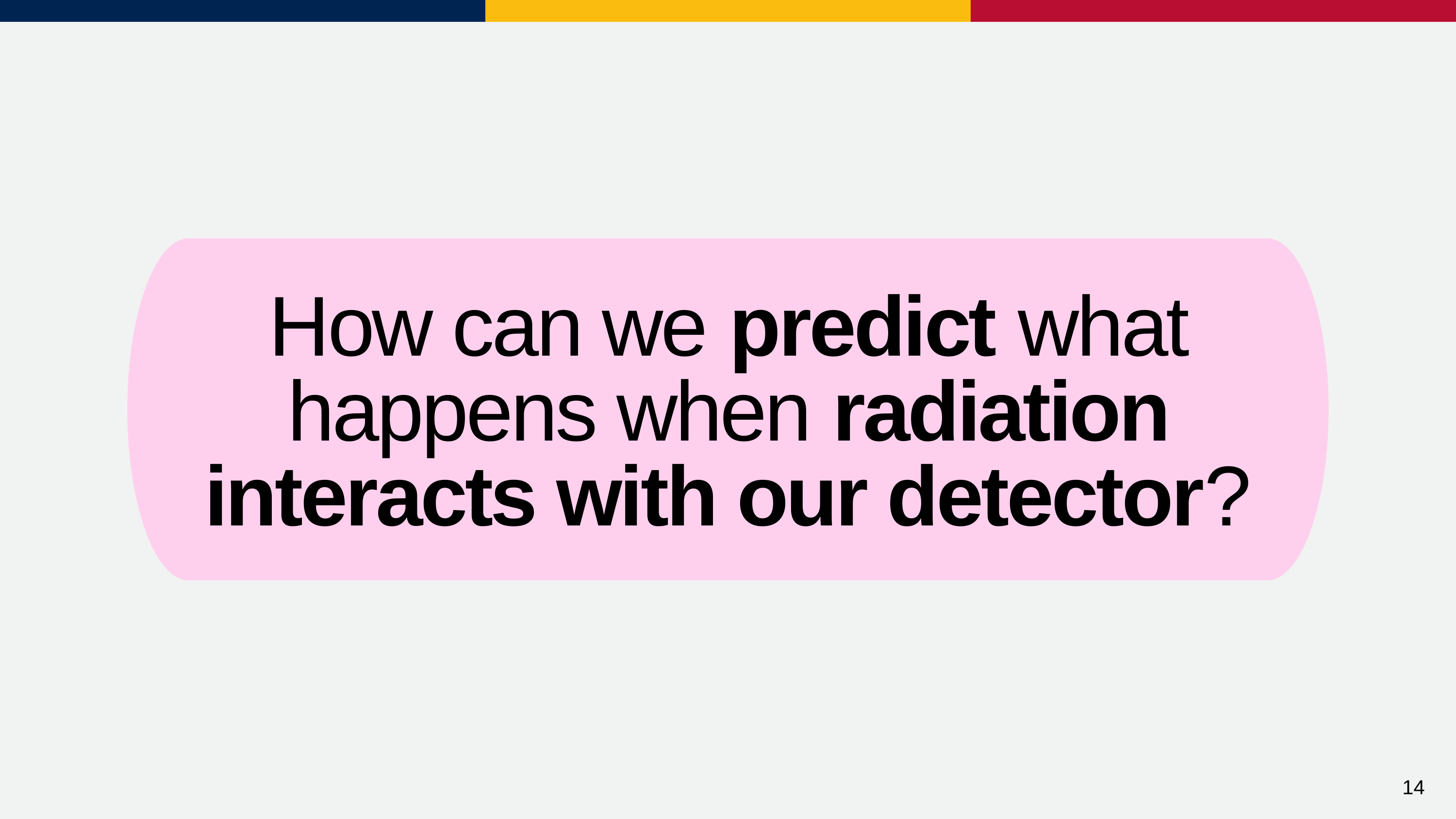

How can we predict what happens when radiation interacts with our detector?
14